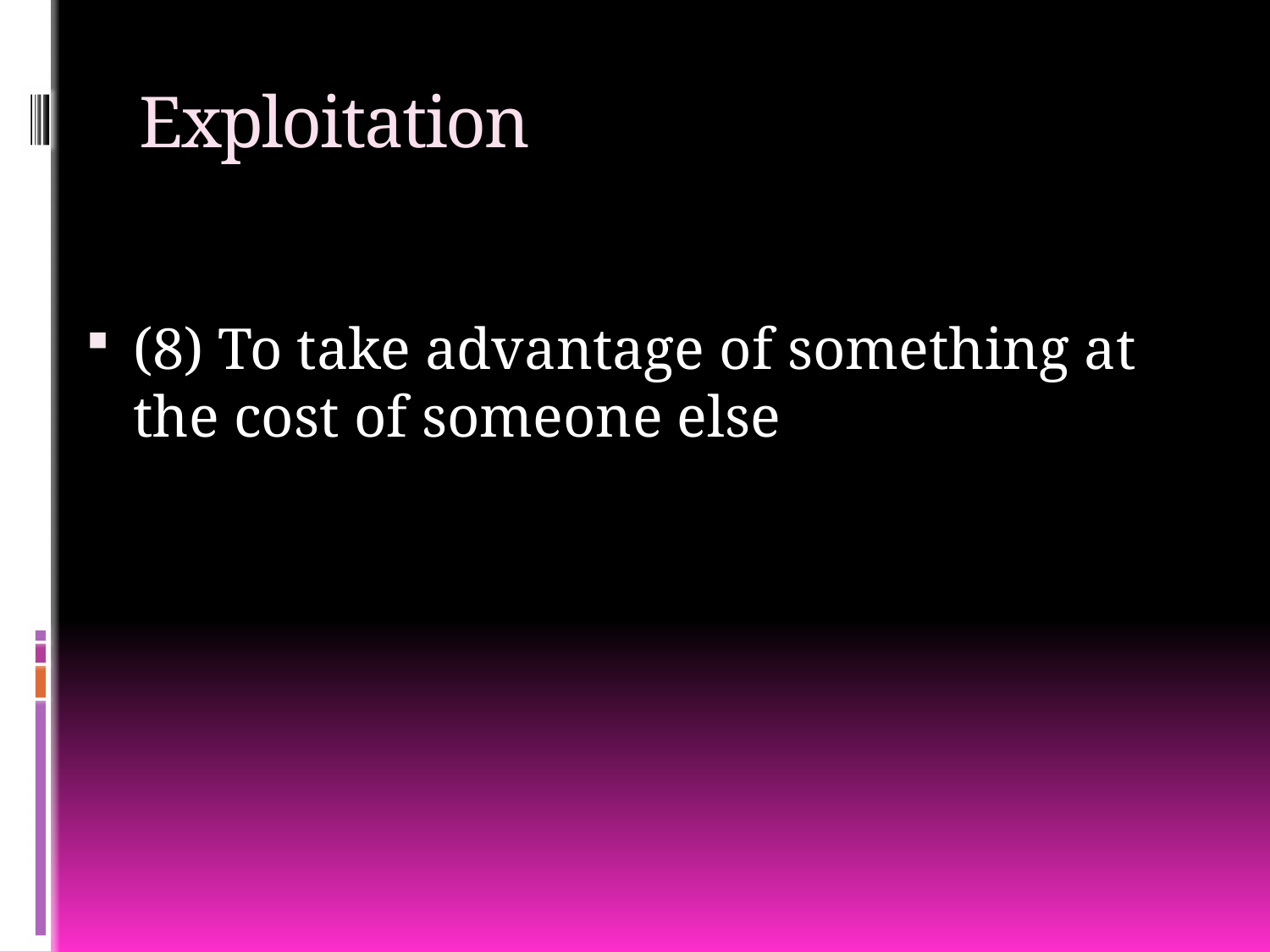

# Exploitation
(8) To take advantage of something at the cost of someone else